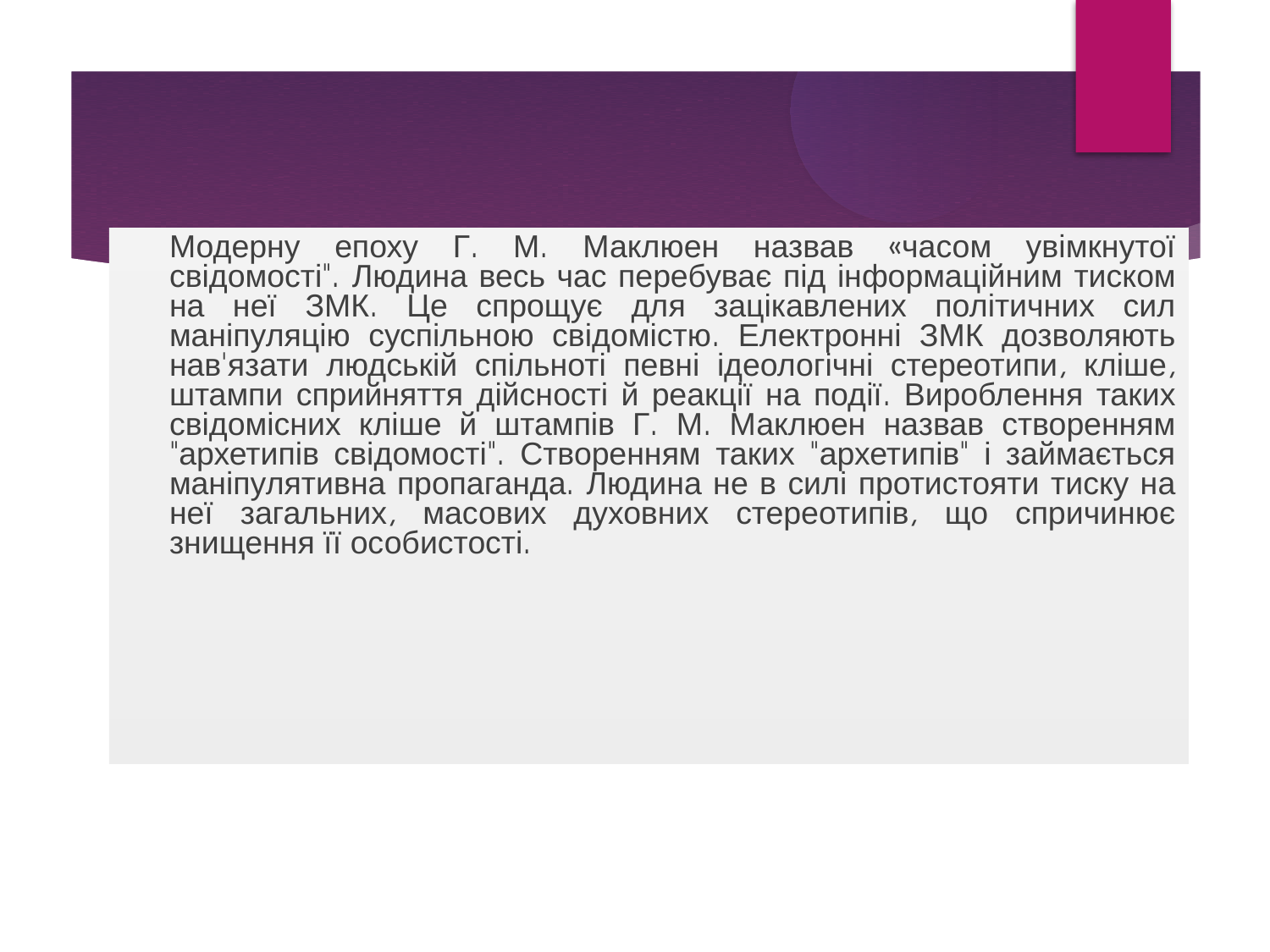

Модерну епоху Г. М. Маклюен назвав «часом увімкнутої свідомості". Людина весь час перебуває під інформаційним тиском на неї ЗМК. Це спрощує для зацікавлених політичних сил маніпуляцію суспільною свідомістю. Електронні ЗМК дозволяють нав'язати людській спільноті певні ідеологічні стереотипи, кліше, штампи сприйняття дійсності й реакції на події. Вироблення таких свідомісних кліше й штампів Г. М. Маклюен назвав створенням "архетипів свідомості". Створенням таких "архетипів" і займається маніпулятивна пропаганда. Людина не в силі протистояти тиску на неї загальних, масових духовних стереотипів, що спричинює знищення її особистості.